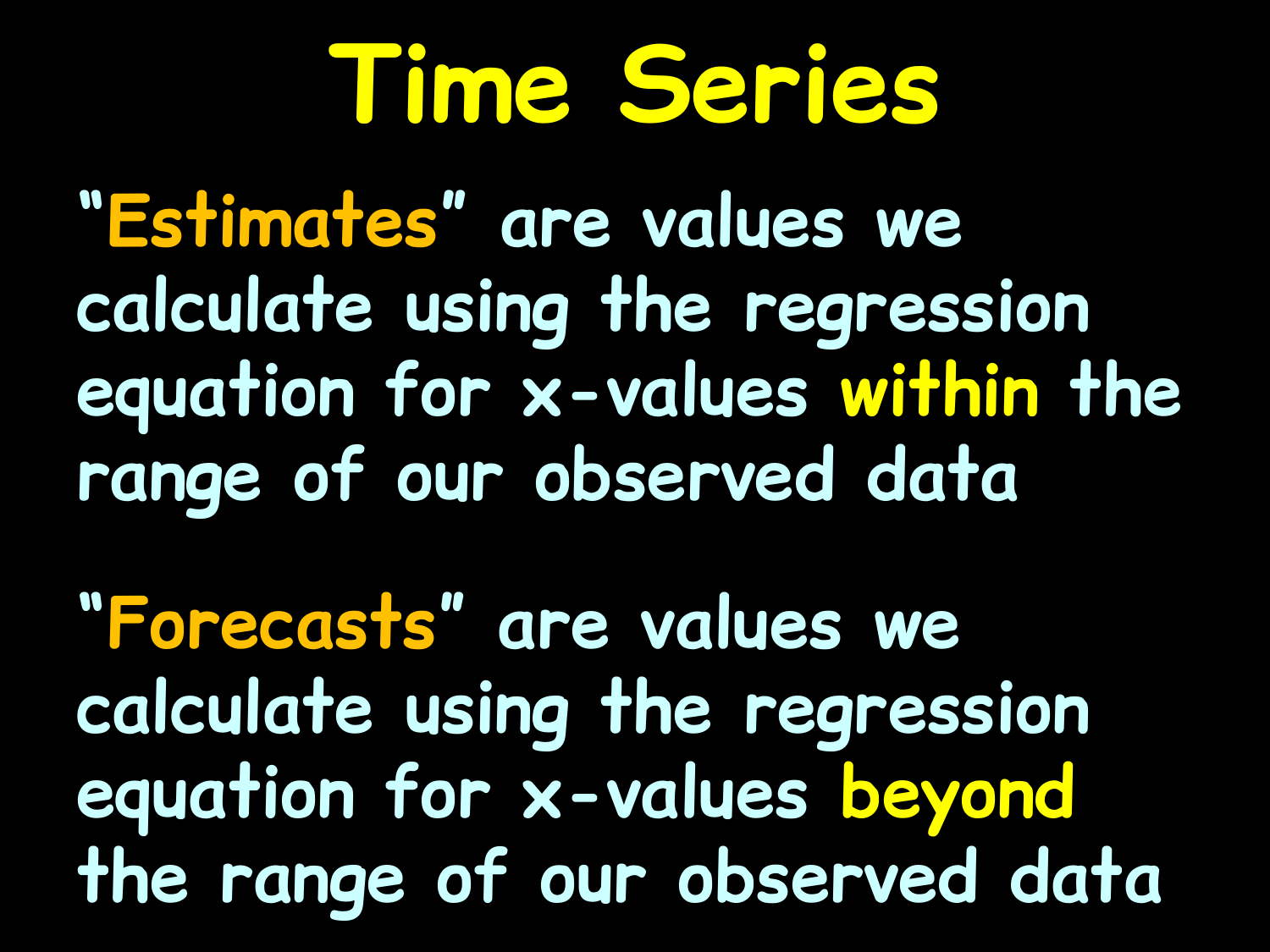

# Time Series
“Estimates” are values we calculate using the regression equation for x-values within the range of our observed data

“Forecasts” are values we calculate using the regression equation for x-values beyond the range of our observed data